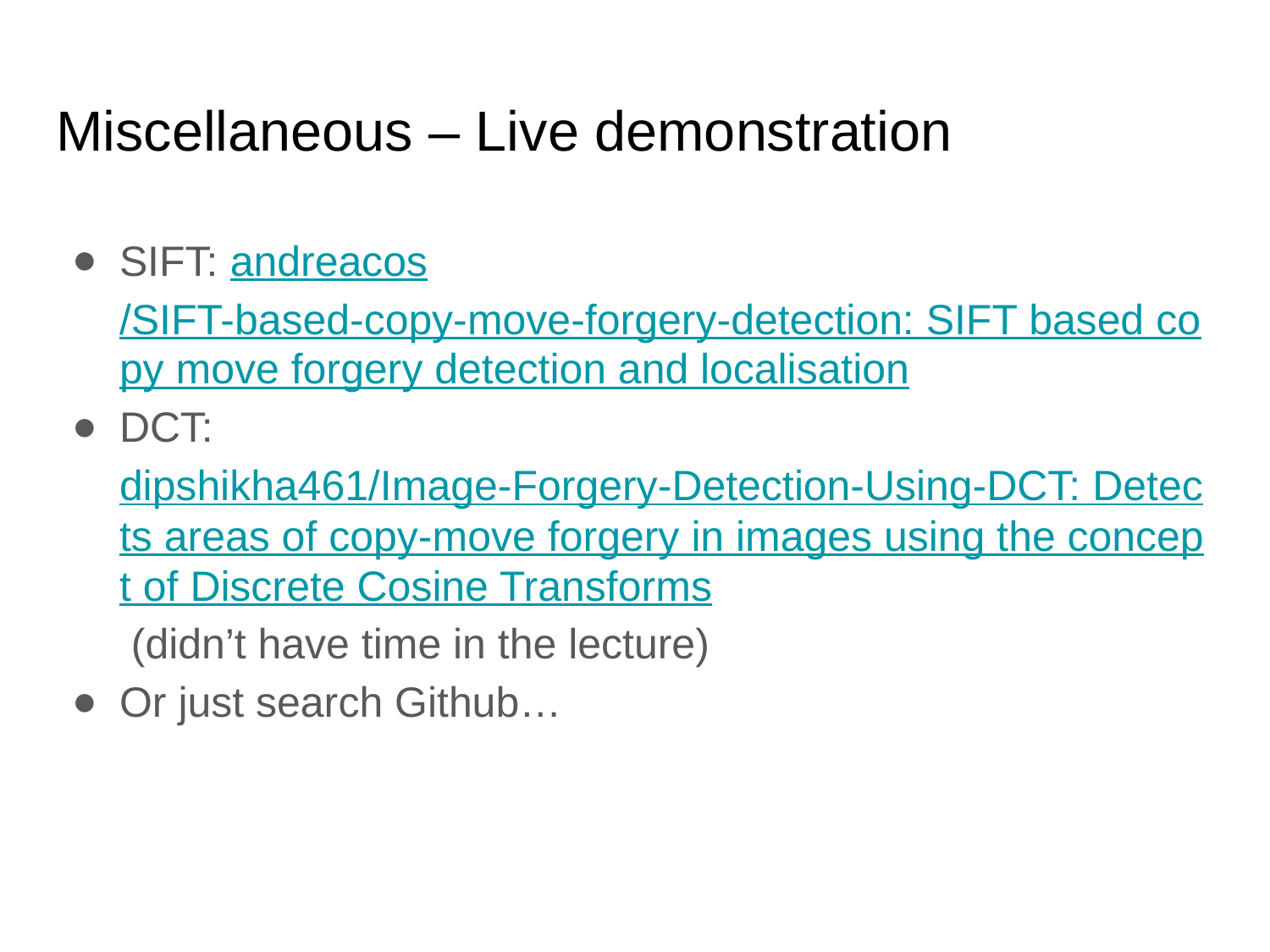

# Miscellaneous – Live demonstration
SIFT: andreacos/SIFT-based-copy-move-forgery-detection: SIFT based copy move forgery detection and localisation
DCT: dipshikha461/Image-Forgery-Detection-Using-DCT: Detects areas of copy-move forgery in images using the concept of Discrete Cosine Transforms (didn’t have time in the lecture)
Or just search Github…